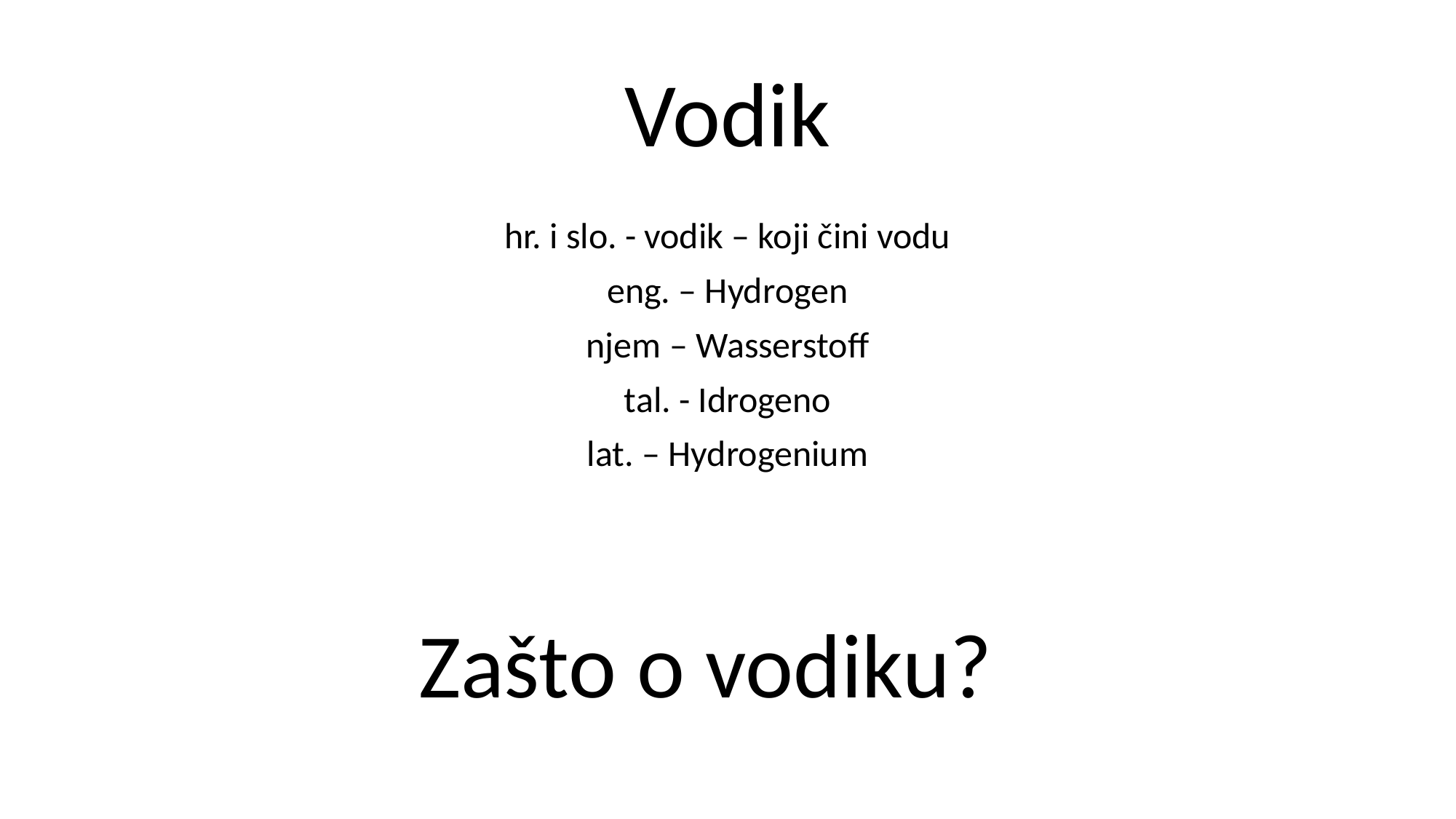

# Vodik
hr. i slo. - vodik – koji čini vodu
eng. – Hydrogen
njem – Wasserstoff
tal. - Idrogeno
lat. – Hydrogenium

Zašto o vodiku?